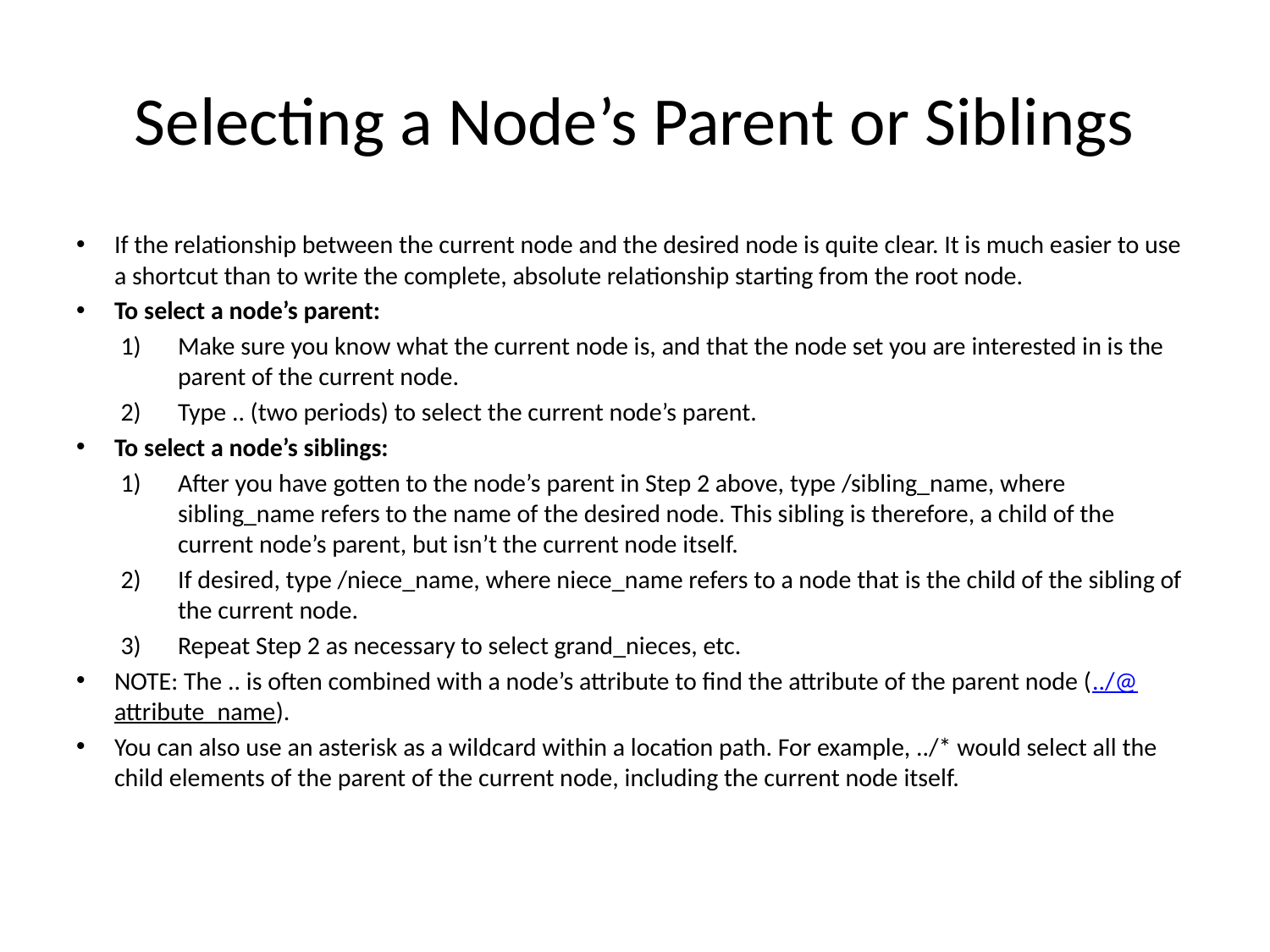

# Selecting a Node’s Parent or Siblings
If the relationship between the current node and the desired node is quite clear. It is much easier to use a shortcut than to write the complete, absolute relationship starting from the root node.
To select a node’s parent:
Make sure you know what the current node is, and that the node set you are interested in is the parent of the current node.
Type .. (two periods) to select the current node’s parent.
To select a node’s siblings:
After you have gotten to the node’s parent in Step 2 above, type /sibling_name, where sibling_name refers to the name of the desired node. This sibling is therefore, a child of the current node’s parent, but isn’t the current node itself.
If desired, type /niece_name, where niece_name refers to a node that is the child of the sibling of the current node.
Repeat Step 2 as necessary to select grand_nieces, etc.
NOTE: The .. is often combined with a node’s attribute to find the attribute of the parent node (../@attribute_name).
You can also use an asterisk as a wildcard within a location path. For example, ../* would select all the child elements of the parent of the current node, including the current node itself.